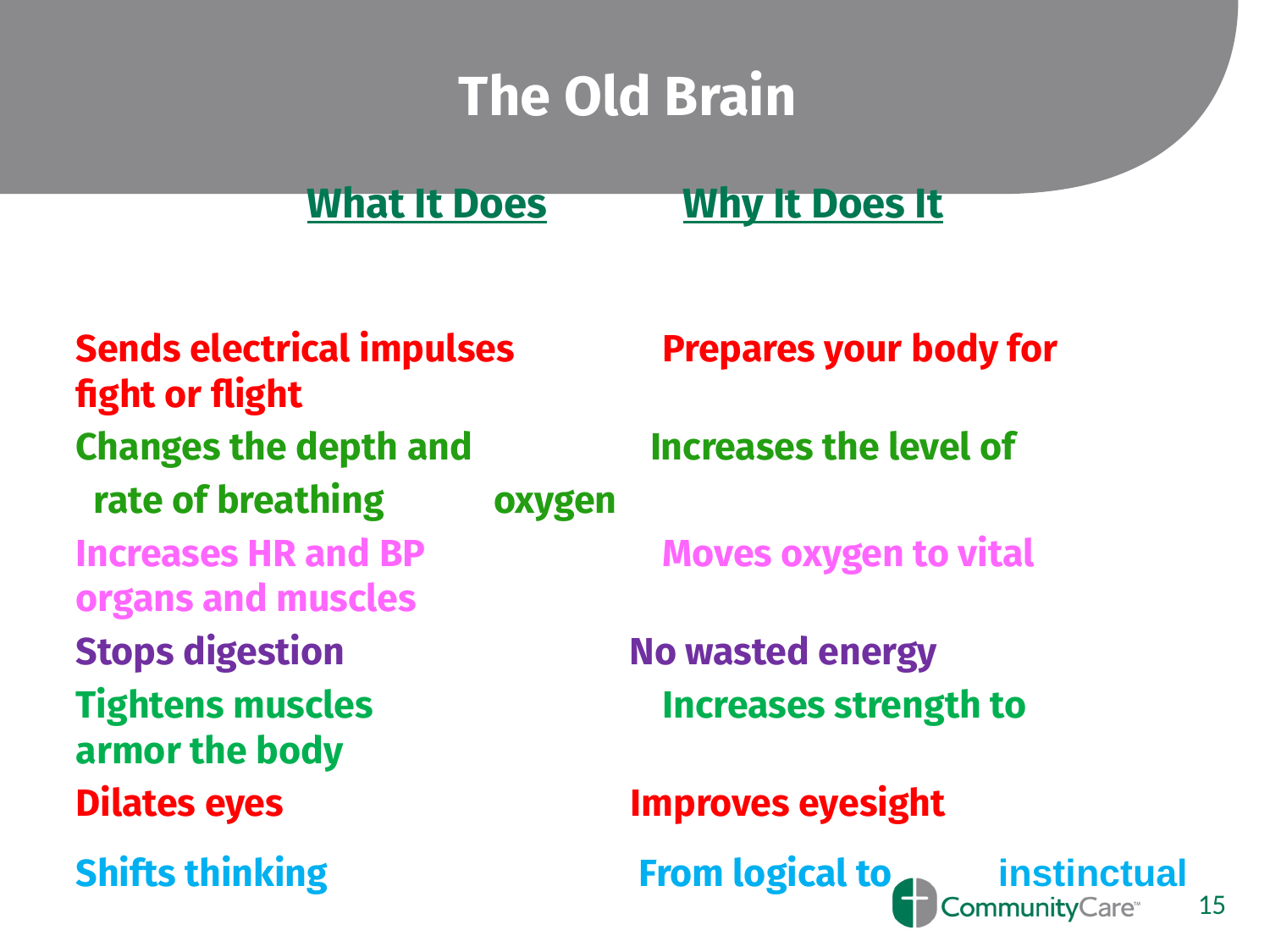

# The Old Brain What It Does              Why It Does It
Sends electrical impulses              	Prepares your body for 					   fight or flight
Changes the depth and                    Increases the level of
  rate of breathing 			   oxygen
Increases HR and BP                      	Moves oxygen to vital 					   organs and muscles
Stops digestion                                No wasted energy
Tightens muscles                           	Increases strength to 					   armor the body
Dilates eyes                                       Improves eyesight

Shifts thinking                                   From logical to 						    instinctual